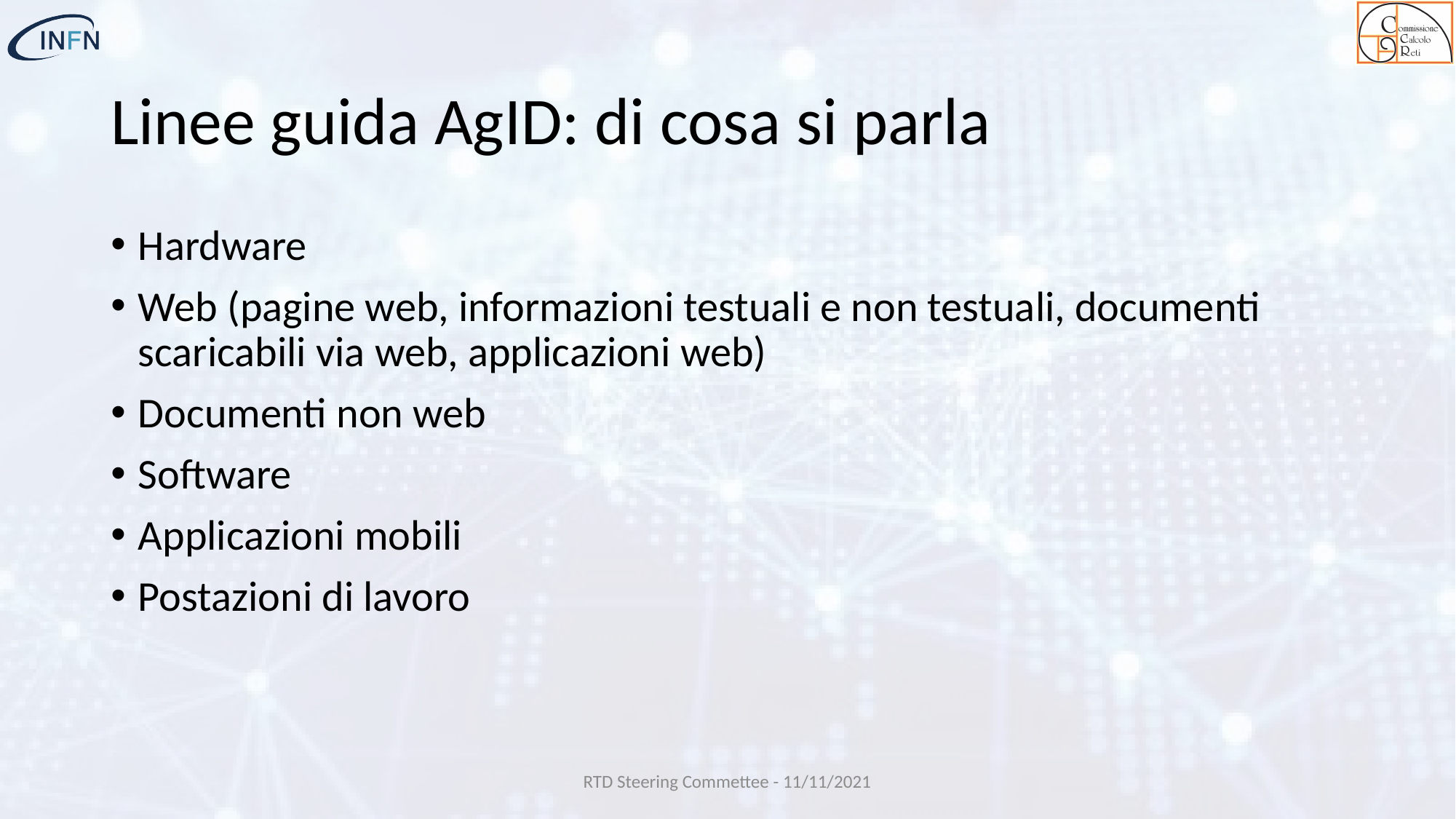

# Linee guida AgID: di cosa si parla
Hardware
Web (pagine web, informazioni testuali e non testuali, documenti scaricabili via web, applicazioni web)
Documenti non web
Software
Applicazioni mobili
Postazioni di lavoro
RTD Steering Commettee - 11/11/2021